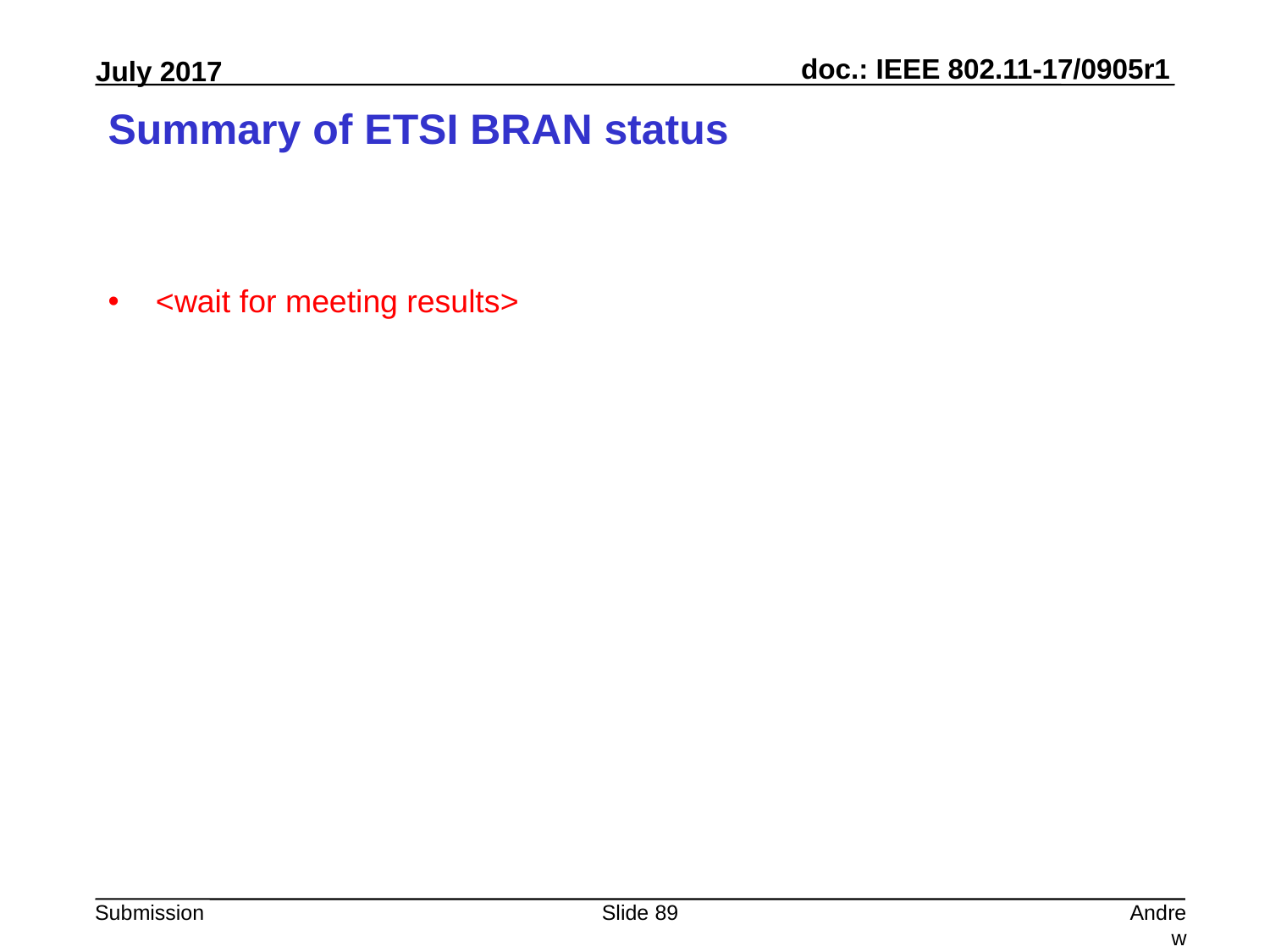

# Summary of ETSI BRAN status
<wait for meeting results>
Slide 89
Andrew Myles, Cisco